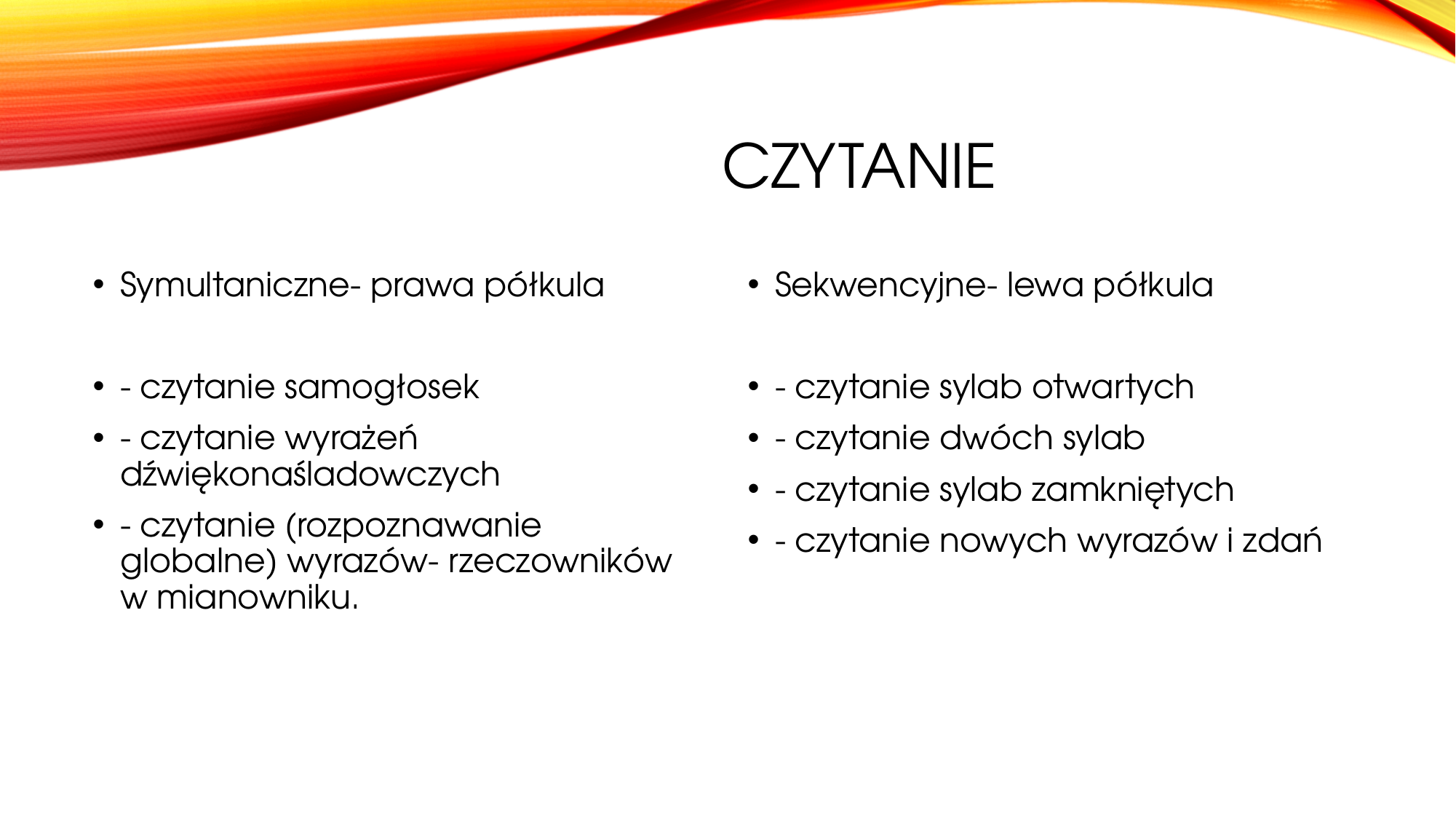

# Czytanie
Symultaniczne- prawa półkula

- czytanie samogłosek
- czytanie wyrażeń dźwiękonaśladowczych
- czytanie (rozpoznawanie globalne) wyrazów- rzeczowników w mianowniku.
Sekwencyjne- lewa półkula

- czytanie sylab otwartych
- czytanie dwóch sylab
- czytanie sylab zamkniętych
- czytanie nowych wyrazów i zdań